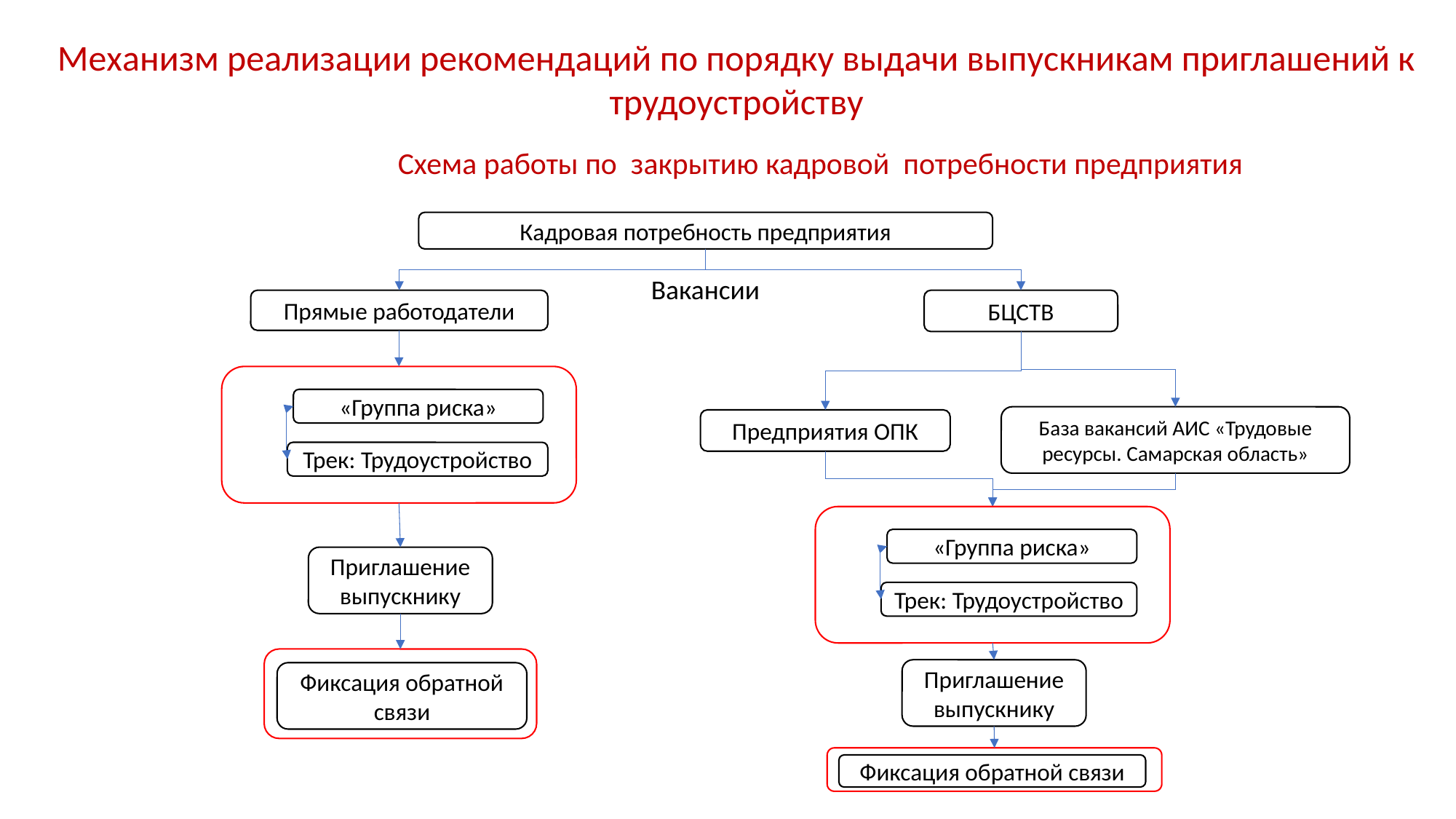

Механизм реализации рекомендаций по порядку выдачи выпускникам приглашений к трудоустройству
Схема работы по  закрытию кадровой  потребности предприятия
Кадровая потребность предприятия
Вакансии
БЦСТВ
Прямые работодатели

«Группа риска»
База вакансий АИС «Трудовые ресурсы. Самарская область»
Предприятия ОПК
Трек: Трудоустройство

«Группа риска»
Приглашение выпускнику
Трек: Трудоустройство

Приглашение выпускнику
Фиксация обратной связи

Фиксация обратной связи